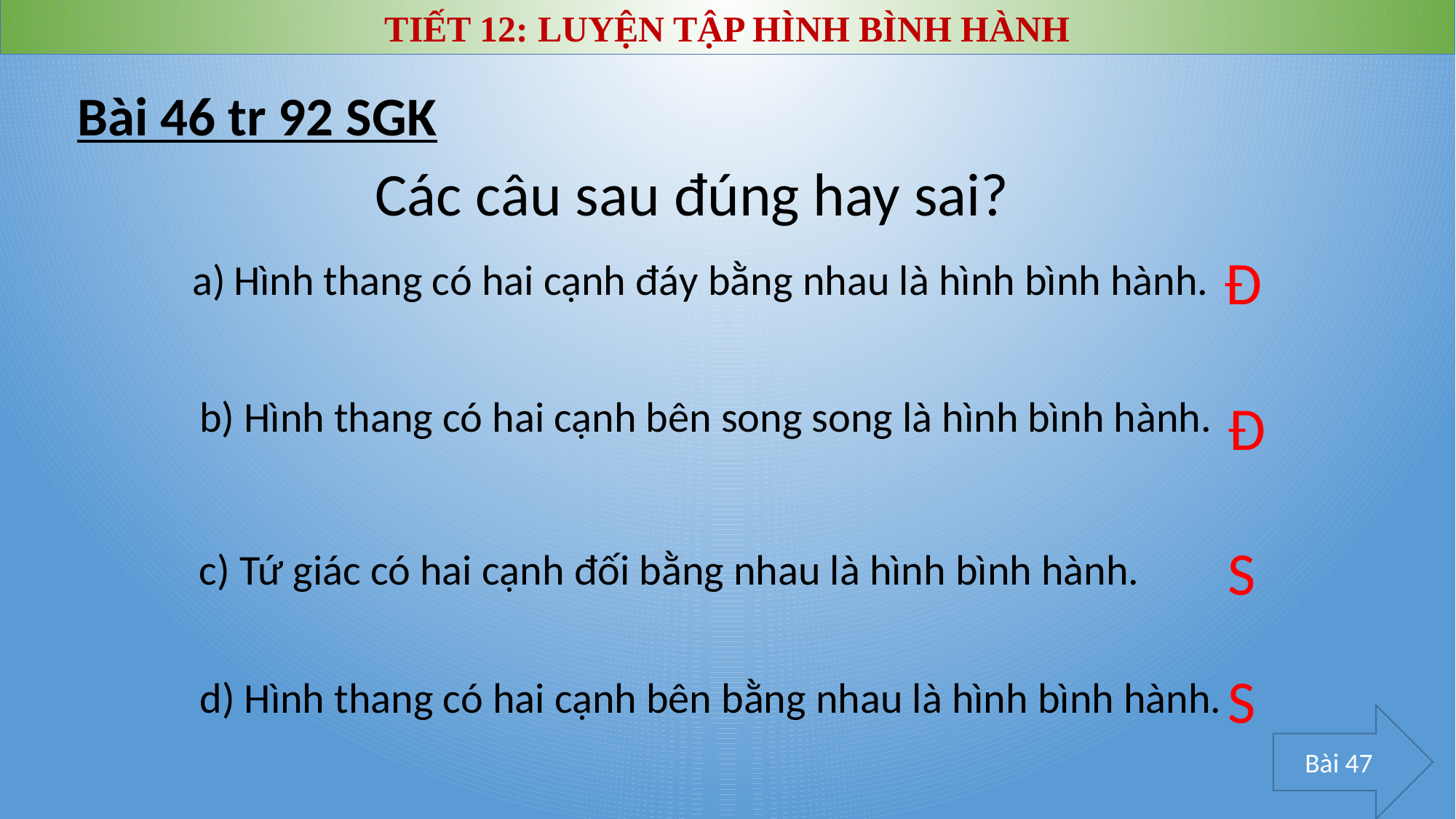

TIẾT 12: LUYỆN TẬP HÌNH BÌNH HÀNH
Bài 46 tr 92 SGK

Các câu sau đúng hay sai?

Hình thang có hai cạnh đáy bằng nhau là hình bình hành.

Đ
Đ
b) Hình thang có hai cạnh bên song song là hình bình hành.

S
c) Tứ giác có hai cạnh đối bằng nhau là hình bình hành.

S
d) Hình thang có hai cạnh bên bằng nhau là hình bình hành.

Bài 47